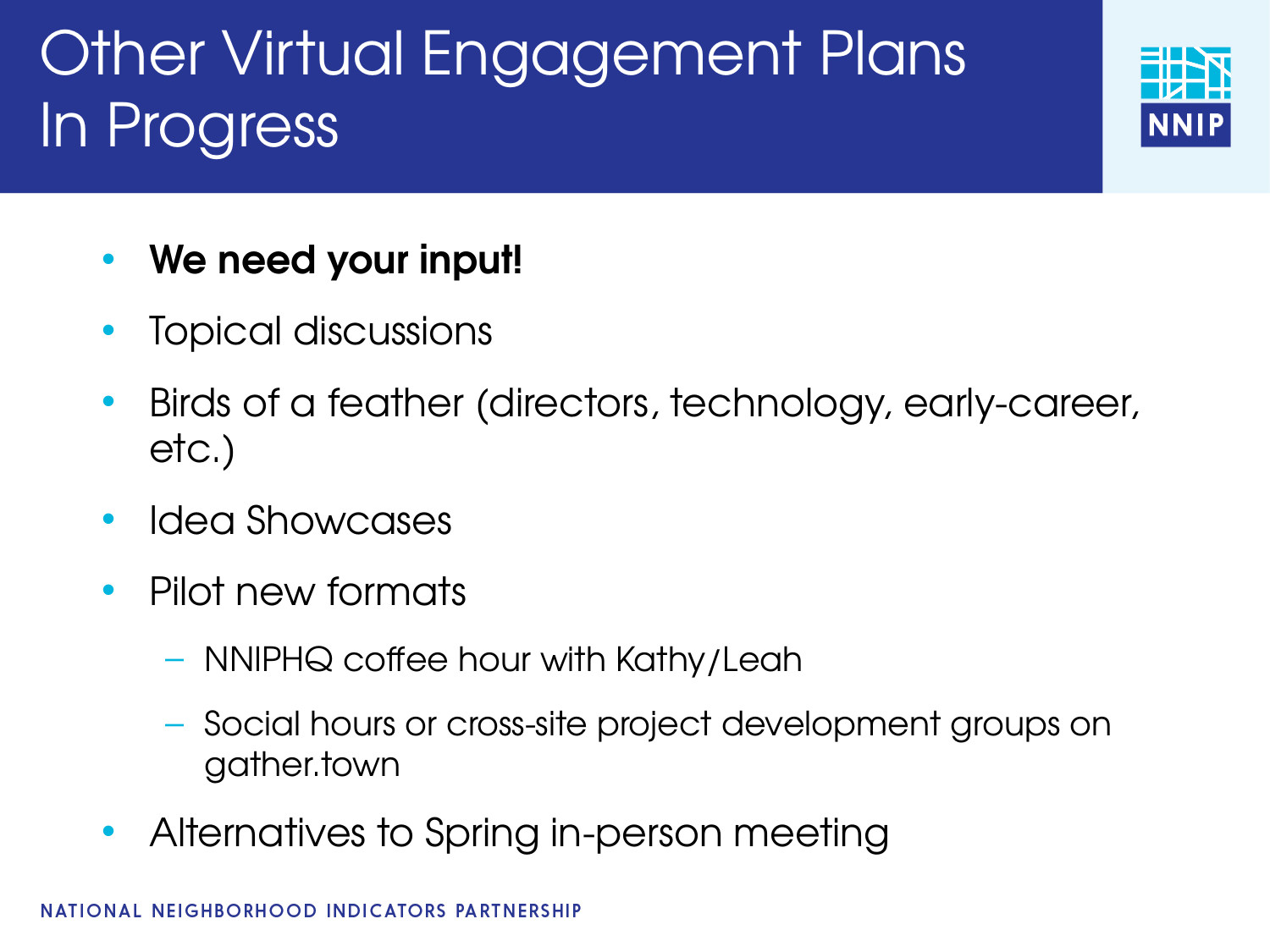

# Other Virtual Engagement Plans In Progress
We need your input!
Topical discussions
Birds of a feather (directors, technology, early-career, etc.)
Idea Showcases
Pilot new formats
NNIPHQ coffee hour with Kathy/Leah
Social hours or cross-site project development groups on gather.town
Alternatives to Spring in-person meeting